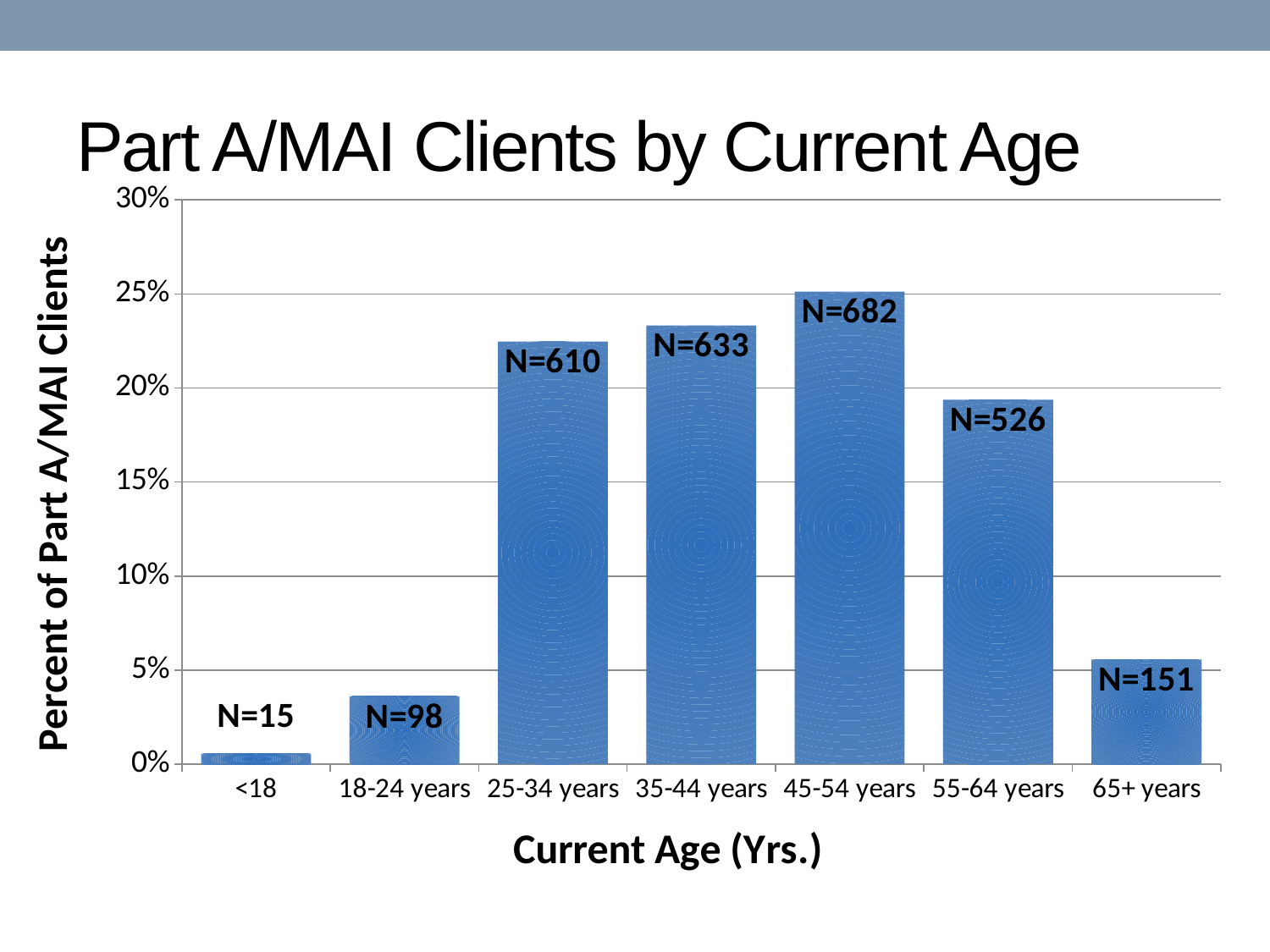

# Part A/MAI Clients by Current Age

### Chart

| Category |  |
|---|---|
| <18 | 0.0055248618784530384 |
| 18-24 years | 0.03609576427255985 |
| 25-34 years | 0.22467771639042358 |
| 35-44 years | 0.23314917127071824 |
| 45-54 years | 0.25119705340699816 |
| 55-64 years | 0.19373848987108655 |
| 65+ years | 0.05561694290976059 |